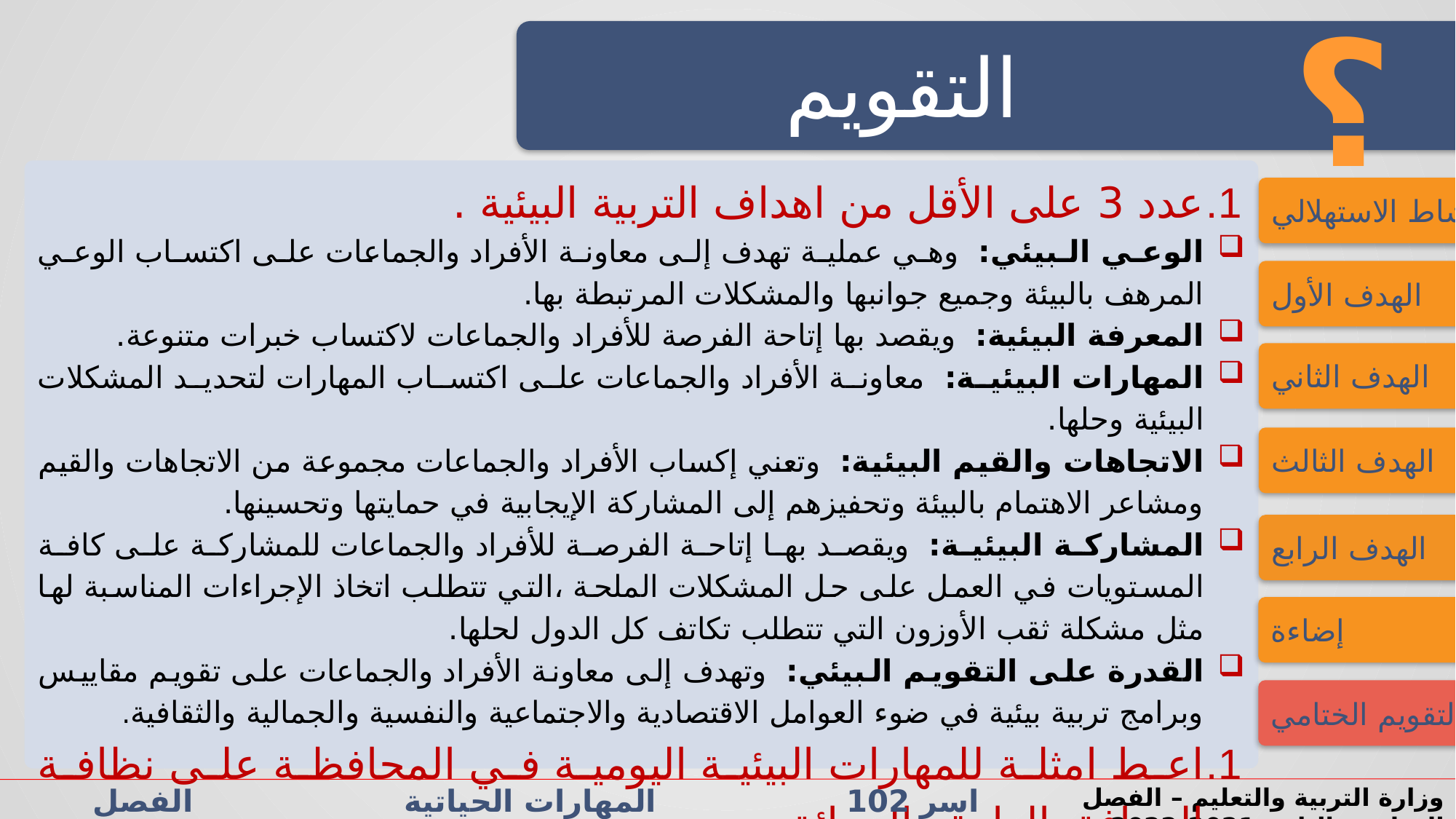

؟

التقويم
عدد 3 على الأقل من اهداف التربية البيئية .
الوعي البيئي:  وهي عملية تهدف إلى معاونة الأفراد والجماعات على اكتساب الوعي المرهف بالبيئة وجميع جوانبها والمشكلات المرتبطة بها.
المعرفة البيئية:  ويقصد بها إتاحة الفرصة للأفراد والجماعات لاكتساب خبرات متنوعة.
المهارات البيئية:  معاونة الأفراد والجماعات على اكتساب المهارات لتحديد المشكلات البيئية وحلها.
الاتجاهات والقيم البيئية:  وتعني إكساب الأفراد والجماعات مجموعة من الاتجاهات والقيم ومشاعر الاهتمام بالبيئة وتحفيزهم إلى المشاركة الإيجابية في حمايتها وتحسينها.
المشاركة البيئية:  ويقصد بها إتاحة الفرصة للأفراد والجماعات للمشاركة على كافة المستويات في العمل على حل المشكلات الملحة ،التي تتطلب اتخاذ الإجراءات المناسبة لها مثل مشكلة ثقب الأوزون التي تتطلب تكاتف كل الدول لحلها.
القدرة على التقويم البيئي:  وتهدف إلى معاونة الأفراد والجماعات على تقويم مقاييس وبرامج تربية بيئية في ضوء العوامل الاقتصادية والاجتماعية والنفسية والجمالية والثقافية.
اعط امثلة للمهارات البيئية اليومية في المحافظة على نظافة المرافق العامة والحدائق .
       يرجع إلى رأي الطالب
النشاط الاستهلالي
الهدف الأول
الهدف الثاني
الهدف الثالث
الهدف الرابع
إضاءة
التقويم الختامي
اسر 102                  المهارات الحياتية                    الفصل الدراسي الثاني                  الدرس5-1:  التربية البيئية
وزارة التربية والتعليم – الفصل الدراسي الثاني 2021-2022